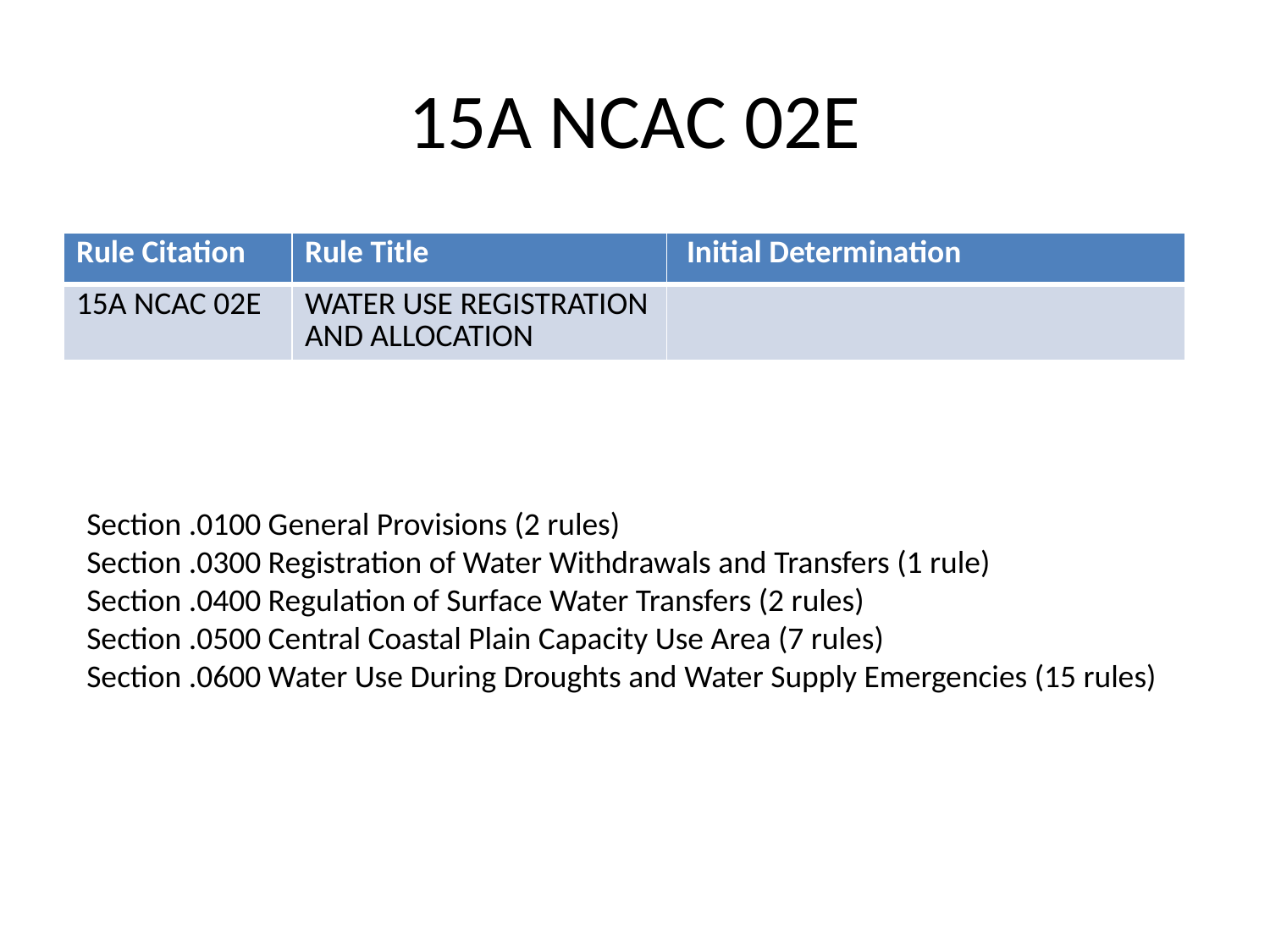

# 15A NCAC 02E
| Rule Citation | Rule Title | Initial Determination |
| --- | --- | --- |
| 15A NCAC 02E | WATER USE REGISTRATION AND ALLOCATION |  |
Section .0100 General Provisions (2 rules)
Section .0300 Registration of Water Withdrawals and Transfers (1 rule)
Section .0400 Regulation of Surface Water Transfers (2 rules)
Section .0500 Central Coastal Plain Capacity Use Area (7 rules)
Section .0600 Water Use During Droughts and Water Supply Emergencies (15 rules)